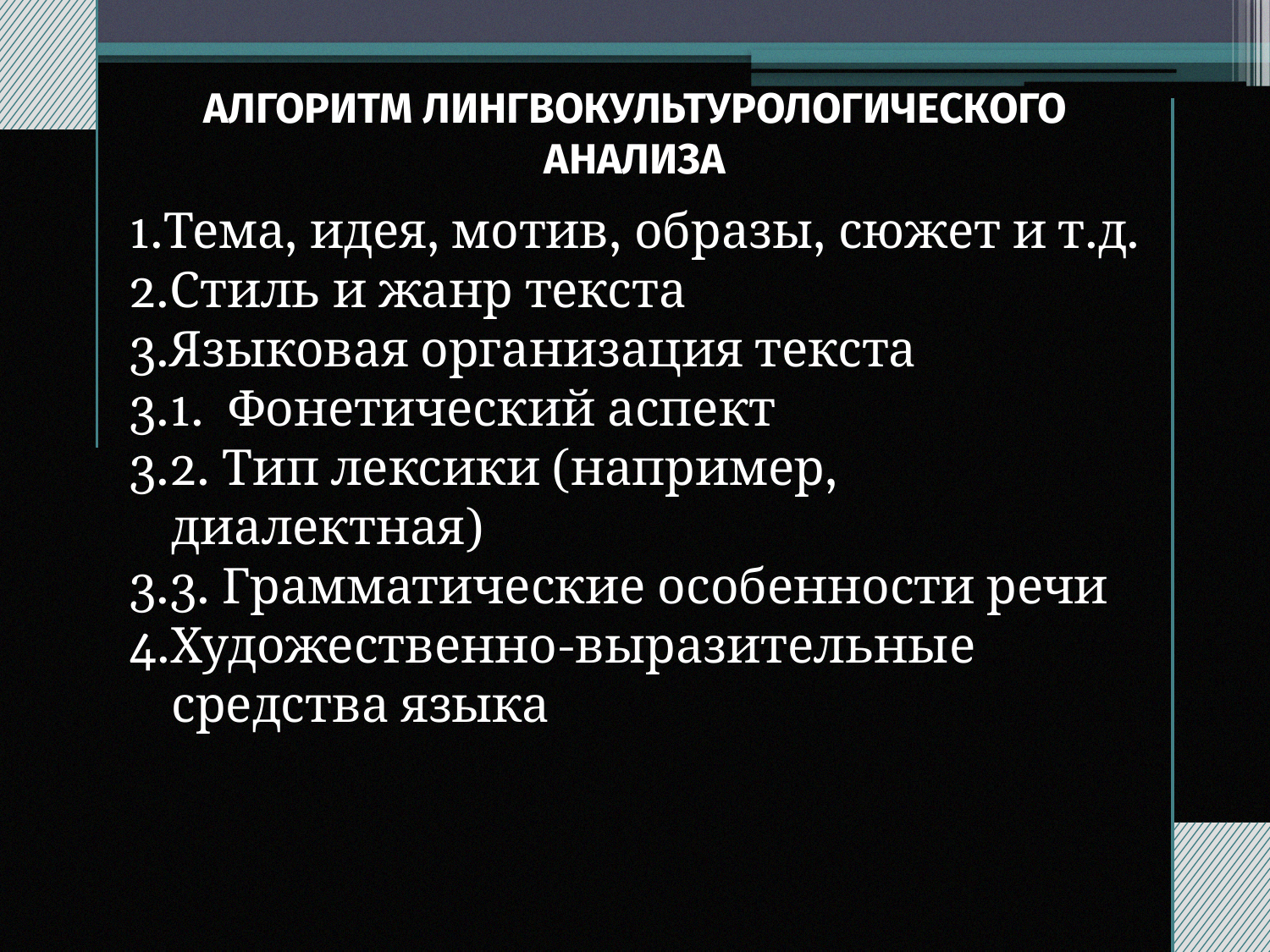

# АЛГОРИТМ ЛИНГВОКУЛЬТУРОЛОГИЧЕСКОГО АНАЛИЗА
1.Тема, идея, мотив, образы, сюжет и т.д.
2.Стиль и жанр текста
3.Языковая организация текста
3.1.  Фонетический аспект
3.2. Тип лексики (например, диалектная)
3.3. Грамматические особенности речи
4.Художественно-выразительные средства языка